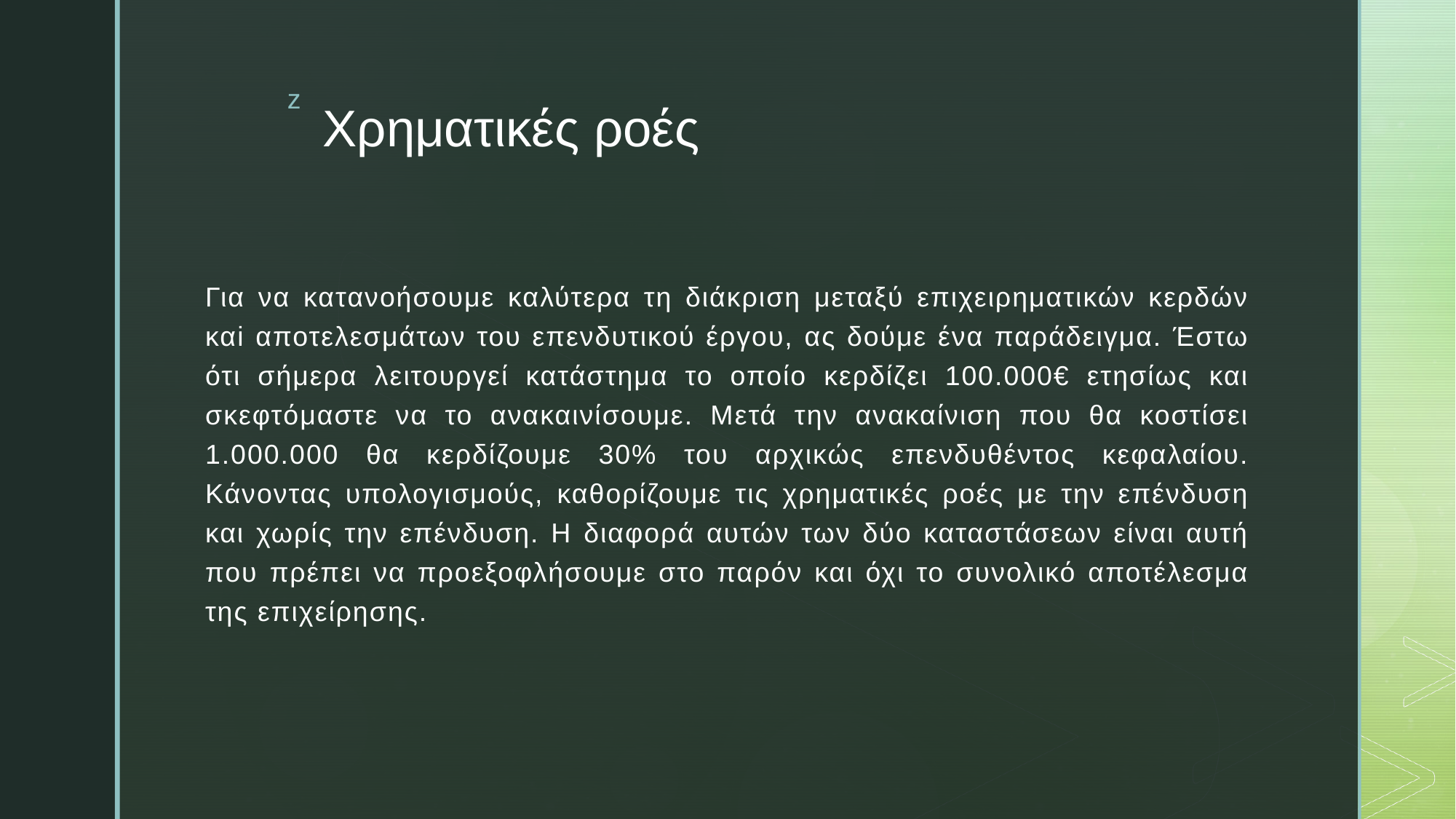

# Χρηματικές ροές
Για να κατανοήσουμε καλύτερα τη διάκριση μεταξύ επιχειρηματικών κερδών καi αποτελεσμάτων του επενδυτικού έργου, ας δούμε ένα παράδειγμα. Έστω ότι σήμερα λειτουργεί κατάστημα το οποίο κερδίζει 100.000€ ετησίως και σκεφτόμαστε να το ανακαινίσουμε. Μετά την ανακαίνιση που θα κοστίσει 1.000.000 θα κερδίζουμε 30% του αρχικώς επενδυθέντος κεφαλαίου. Κάνοντας υπολογισμούς, καθορίζουμε τις χρηματικές ροές με την επένδυση και χωρίς την επένδυση. Η διαφορά αυτών των δύο καταστάσεων είναι αυτή που πρέπει να προεξοφλήσουμε στο παρόν και όχι το συνολικό αποτέλεσμα της επιχείρησης.